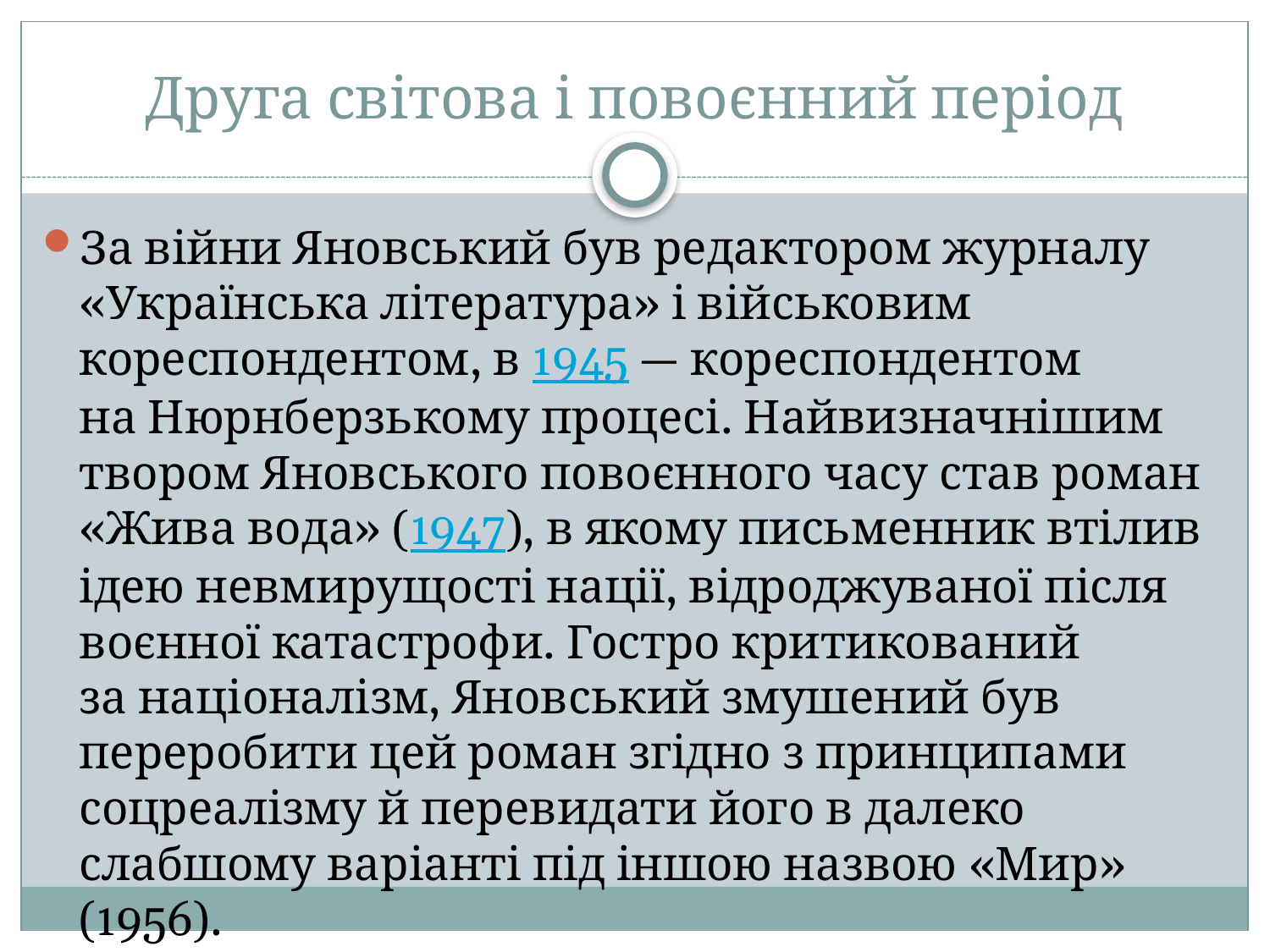

# Друга світова і повоєнний період
За війни Яновський був редактором журналу «Українська література» і військовим кореспондентом, в 1945 — кореспондентом на Нюрнберзькому процесі. Найвизначнішим твором Яновського повоєнного часу став роман «Жива вода» (1947), в якому письменник втілив ідею невмирущості нації, відроджуваної після воєнної катастрофи. Гостро критикований за націоналізм, Яновський змушений був переробити цей роман згідно з принципами соцреалізму й перевидати його в далеко слабшому варіанті під іншою назвою «Мир» (1956).